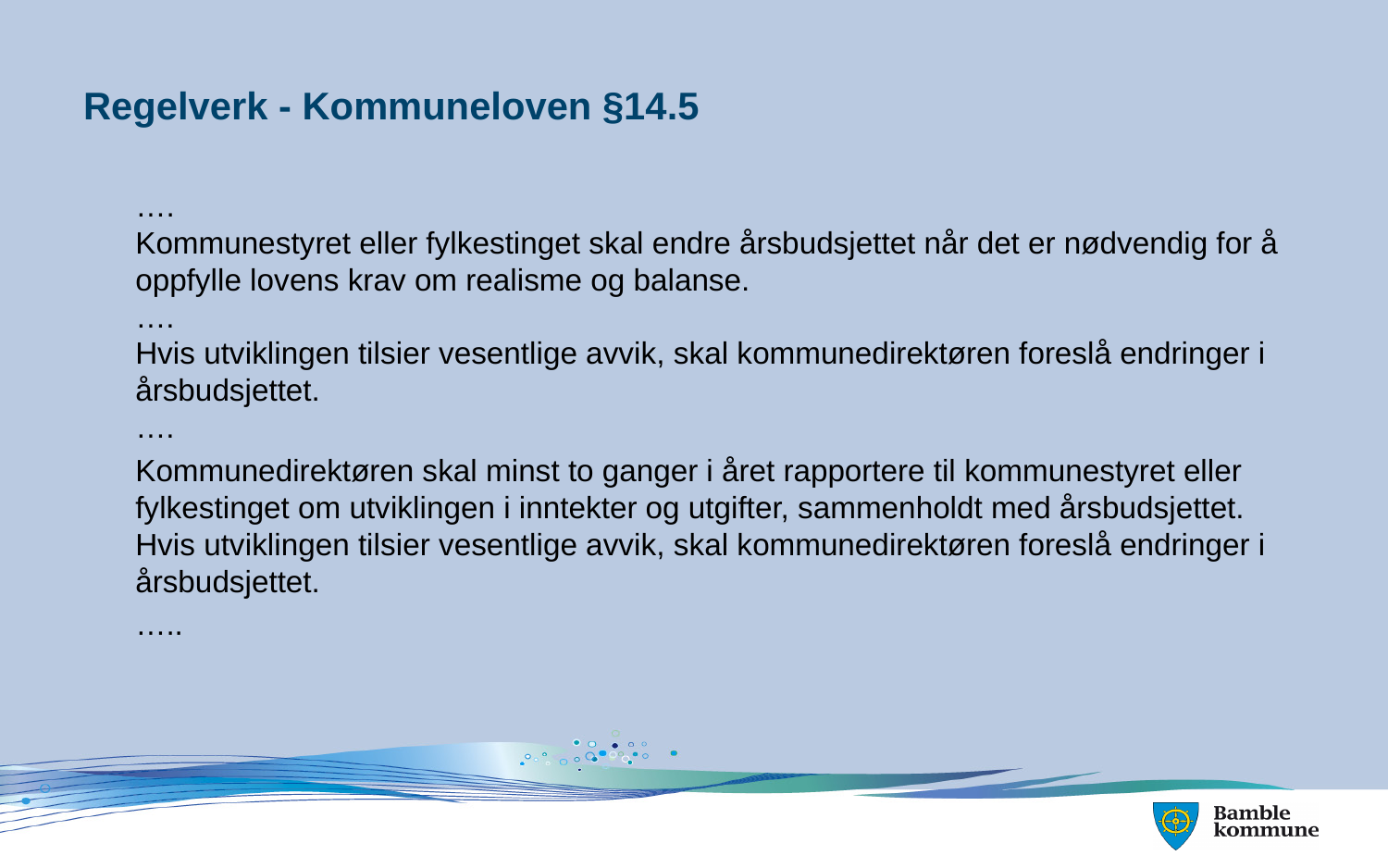

# Regelverk - Kommuneloven §14.5
….
Kommunestyret eller fylkestinget skal endre årsbudsjettet når det er nødvendig for å oppfylle lovens krav om realisme og balanse.
….
Hvis utviklingen tilsier vesentlige avvik, skal kommunedirektøren foreslå endringer i årsbudsjettet.
….
Kommunedirektøren skal minst to ganger i året rapportere til kommunestyret eller fylkestinget om utviklingen i inntekter og utgifter, sammenholdt med årsbudsjettet. Hvis utviklingen tilsier vesentlige avvik, skal kommunedirektøren foreslå endringer i årsbudsjettet.
…..